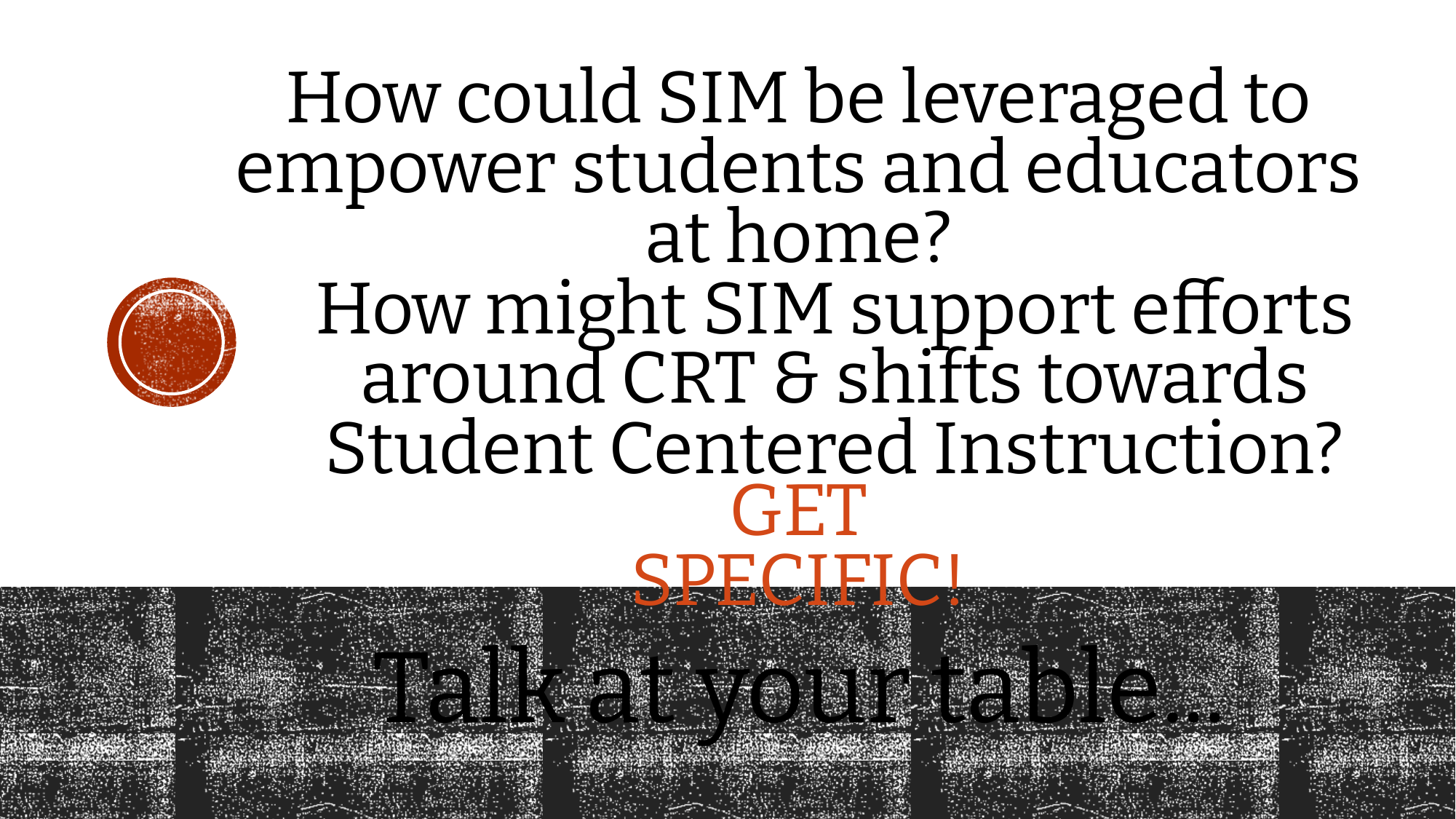

# How could SIM be leveraged to empower students and educators at home?
How might SIM support efforts around CRT & shifts towards Student Centered Instruction?
GET SPECIFIC!
Talk at your table...